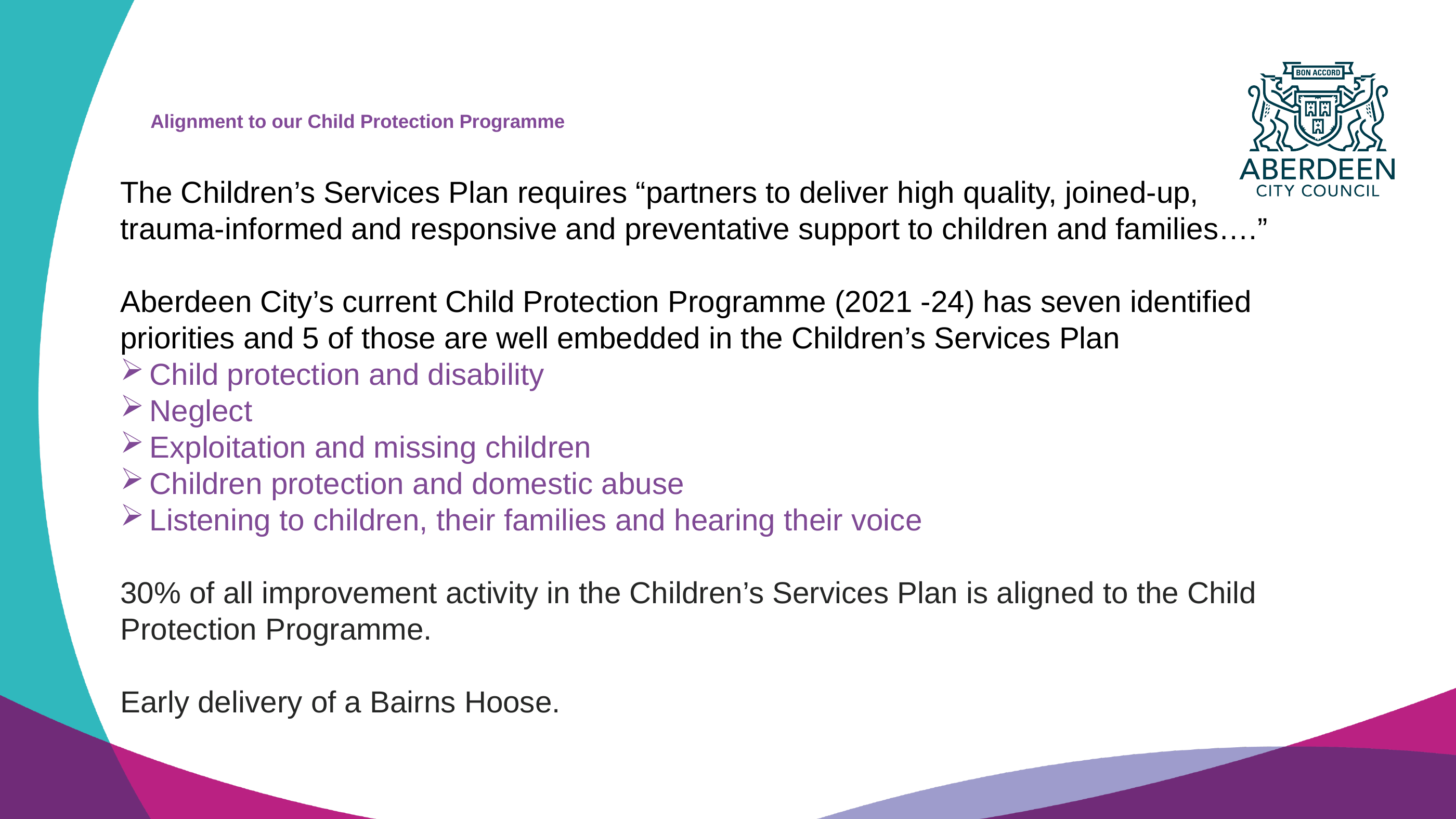

# Alignment to our Child Protection Programme

The Children’s Services Plan requires “partners to deliver high quality, joined-up, trauma-informed and responsive and preventative support to children and families….”

Aberdeen City’s current Child Protection Programme (2021 -24) has seven identified priorities and 5 of those are well embedded in the Children’s Services Plan
Child protection and disability
Neglect
Exploitation and missing children
Children protection and domestic abuse
Listening to children, their families and hearing their voice

30% of all improvement activity in the Children’s Services Plan is aligned to the Child Protection Programme.

Early delivery of a Bairns Hoose.